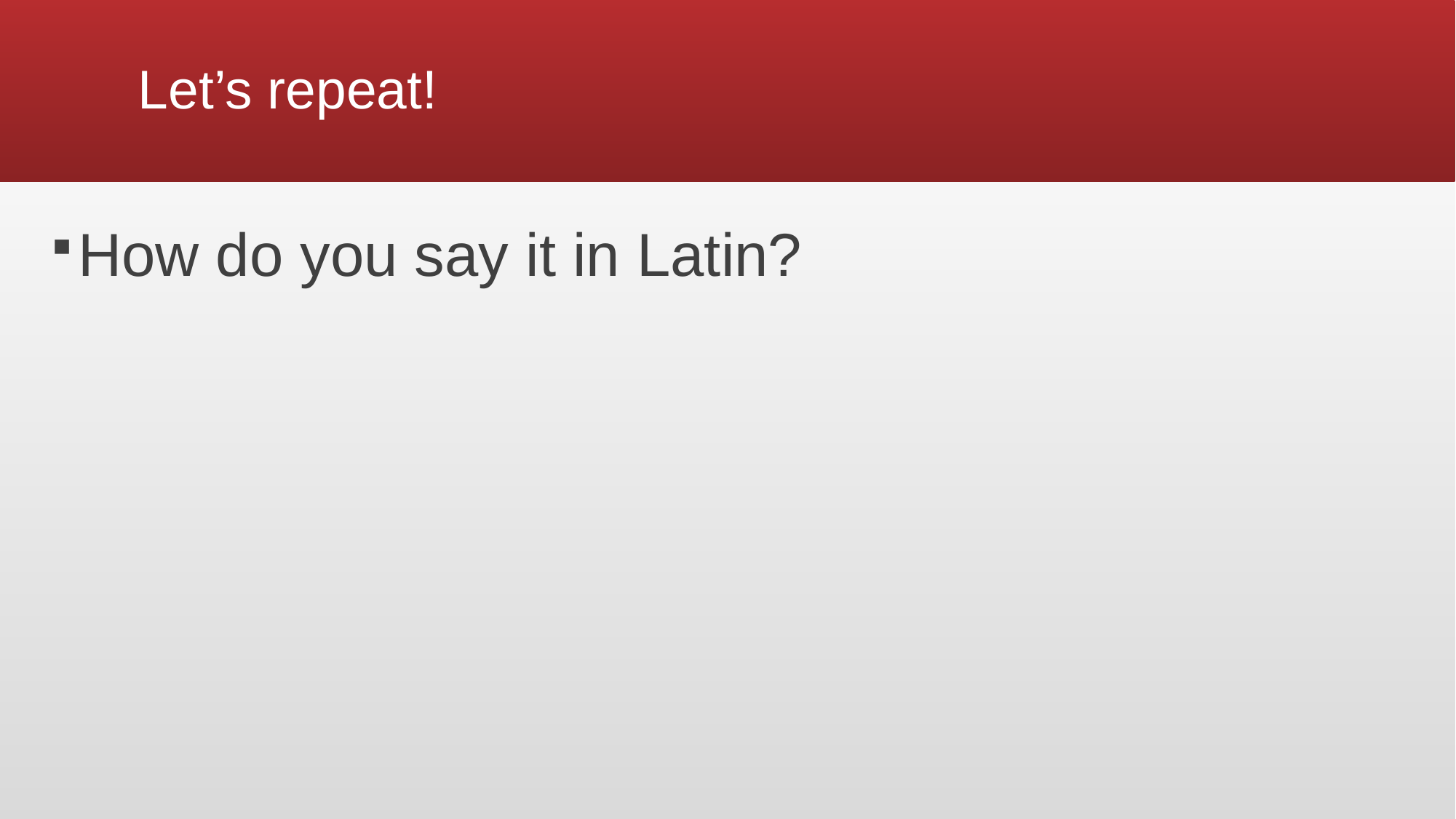

# Let’s repeat!
How do you say it in Latin?